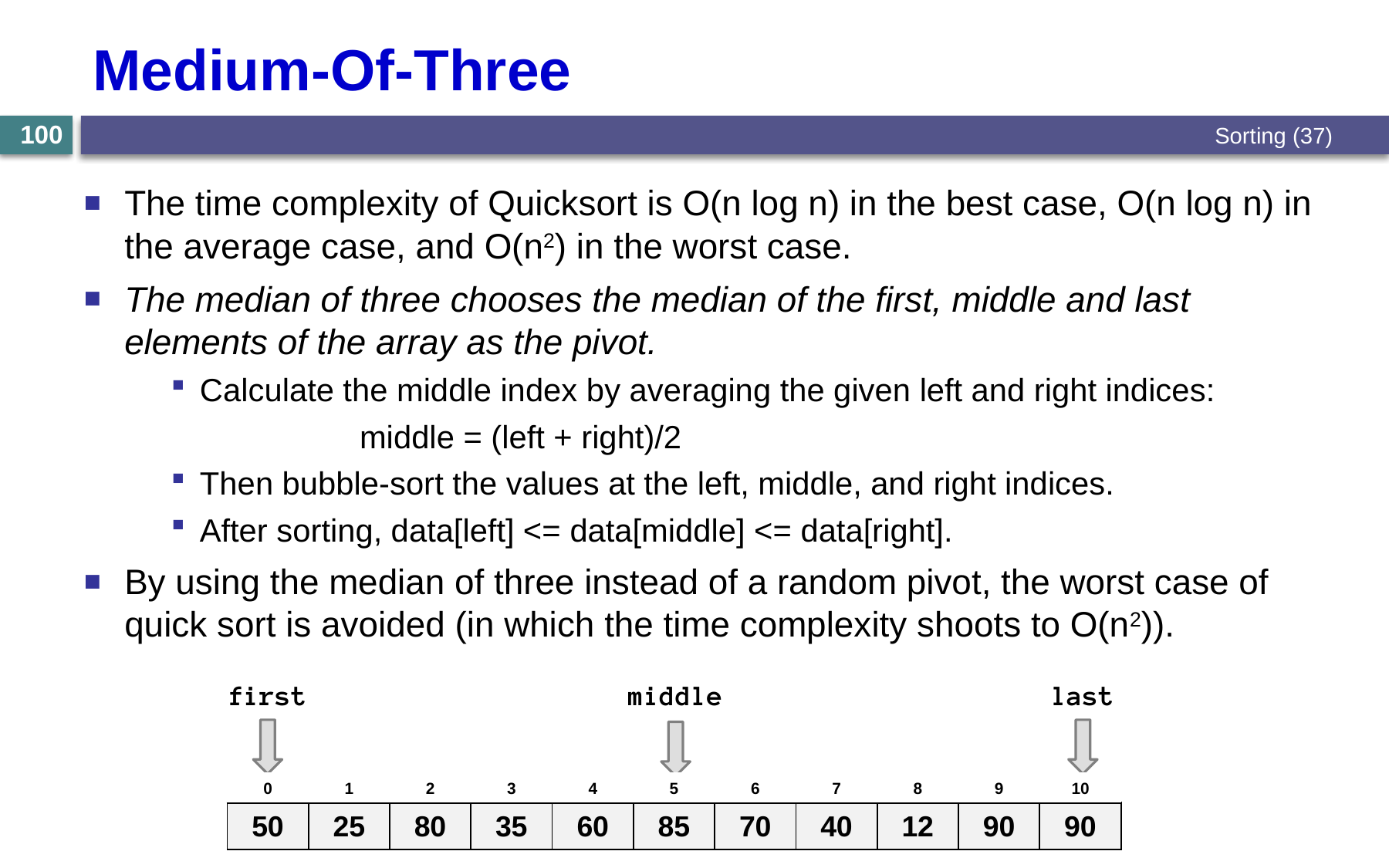

# Medium-Of-Three
Sorting (37)
100
The time complexity of Quicksort is O(n log n) in the best case, O(n log n) in the average case, and O(n2) in the worst case.
The median of three chooses the median of the first, middle and last elements of the array as the pivot.
Calculate the middle index by averaging the given left and right indices:
		middle = (left + right)/2
Then bubble-sort the values at the left, middle, and right indices.
After sorting, data[left] <= data[middle] <= data[right].
By using the median of three instead of a random pivot, the worst case of quick sort is avoided (in which the time complexity shoots to O(n2)).
first

middle

last

| 0 | 1 | 2 | 3 | 4 | 5 | 6 | 7 | 8 | 9 | 10 |
| --- | --- | --- | --- | --- | --- | --- | --- | --- | --- | --- |
| 50 | 25 | 80 | 35 | 60 | 90 | 70 | 40 | 12 | 90 | 85 |
| 0 | 1 | 2 | 3 | 4 | 5 | 6 | 7 | 8 | 9 | 10 |
| --- | --- | --- | --- | --- | --- | --- | --- | --- | --- | --- |
| 50 | 25 | 80 | 35 | 60 | 85 | 70 | 40 | 12 | 90 | 90 |